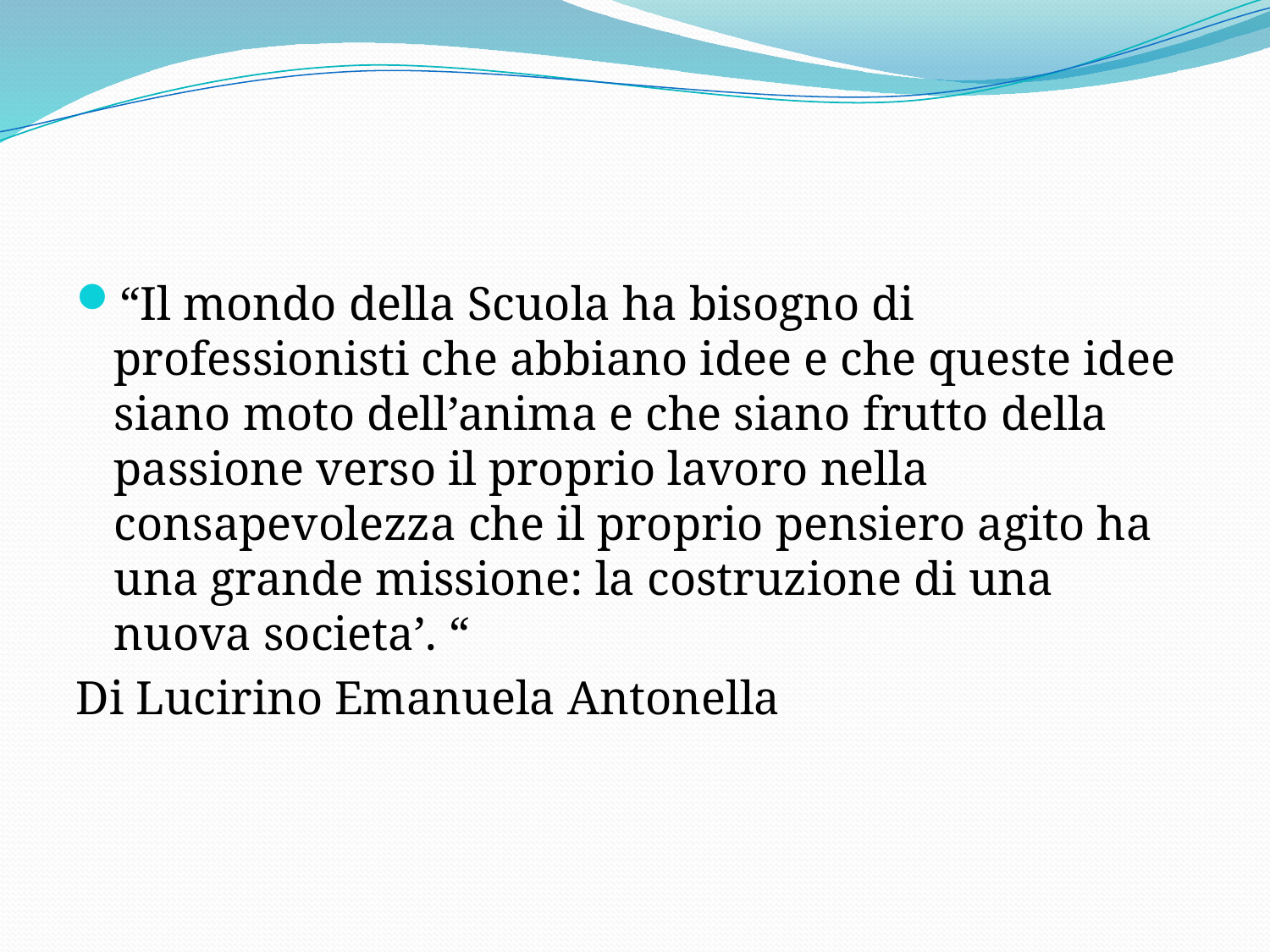

#
“Il mondo della Scuola ha bisogno di professionisti che abbiano idee e che queste idee siano moto dell’anima e che siano frutto della passione verso il proprio lavoro nella consapevolezza che il proprio pensiero agito ha una grande missione: la costruzione di una nuova societa’. “
Di Lucirino Emanuela Antonella